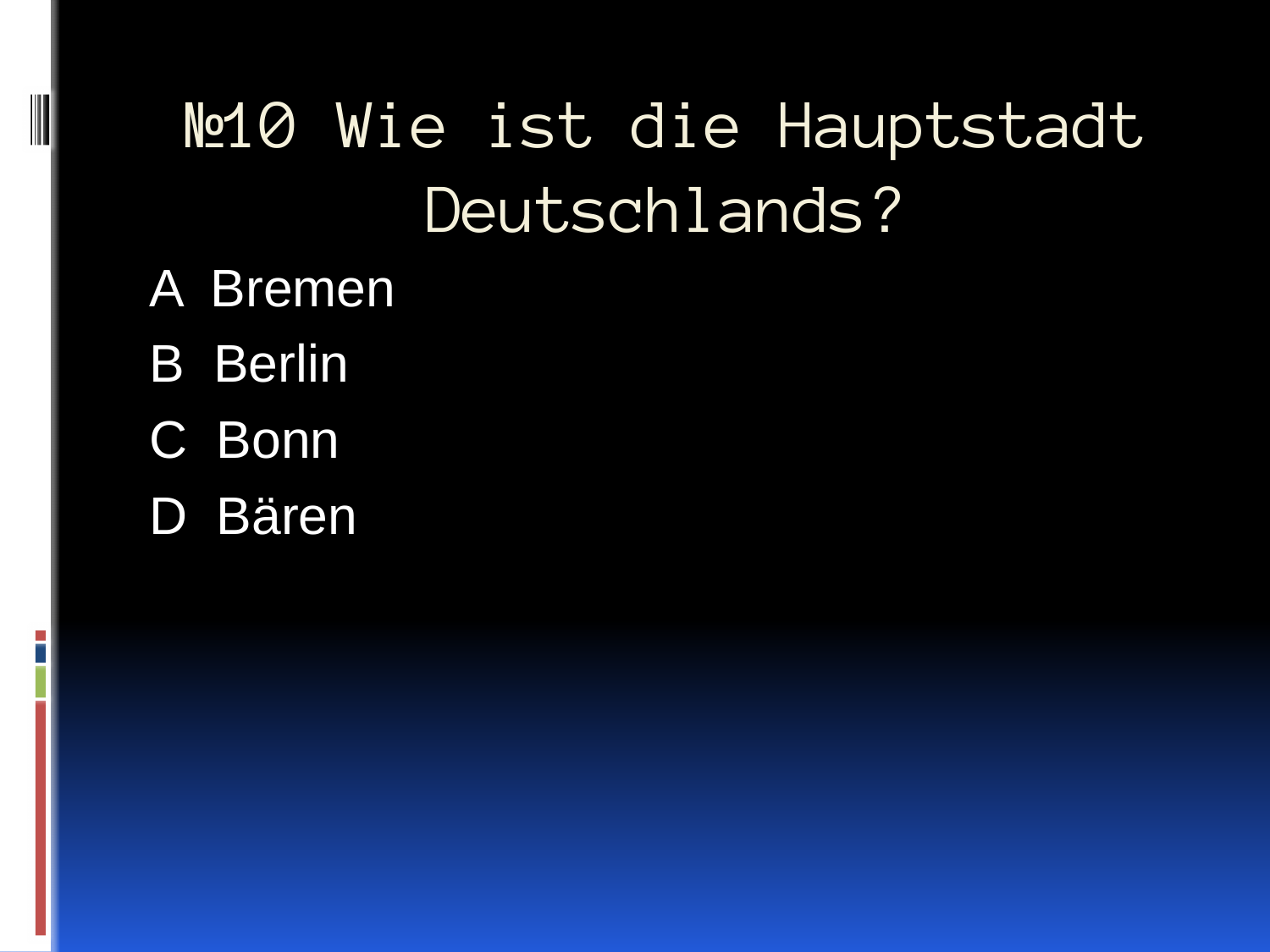

# №10 Wie ist die Hauptstadt Deutschlands?
A  Bremen
B  Berlin
C  Bonn
D  Bären